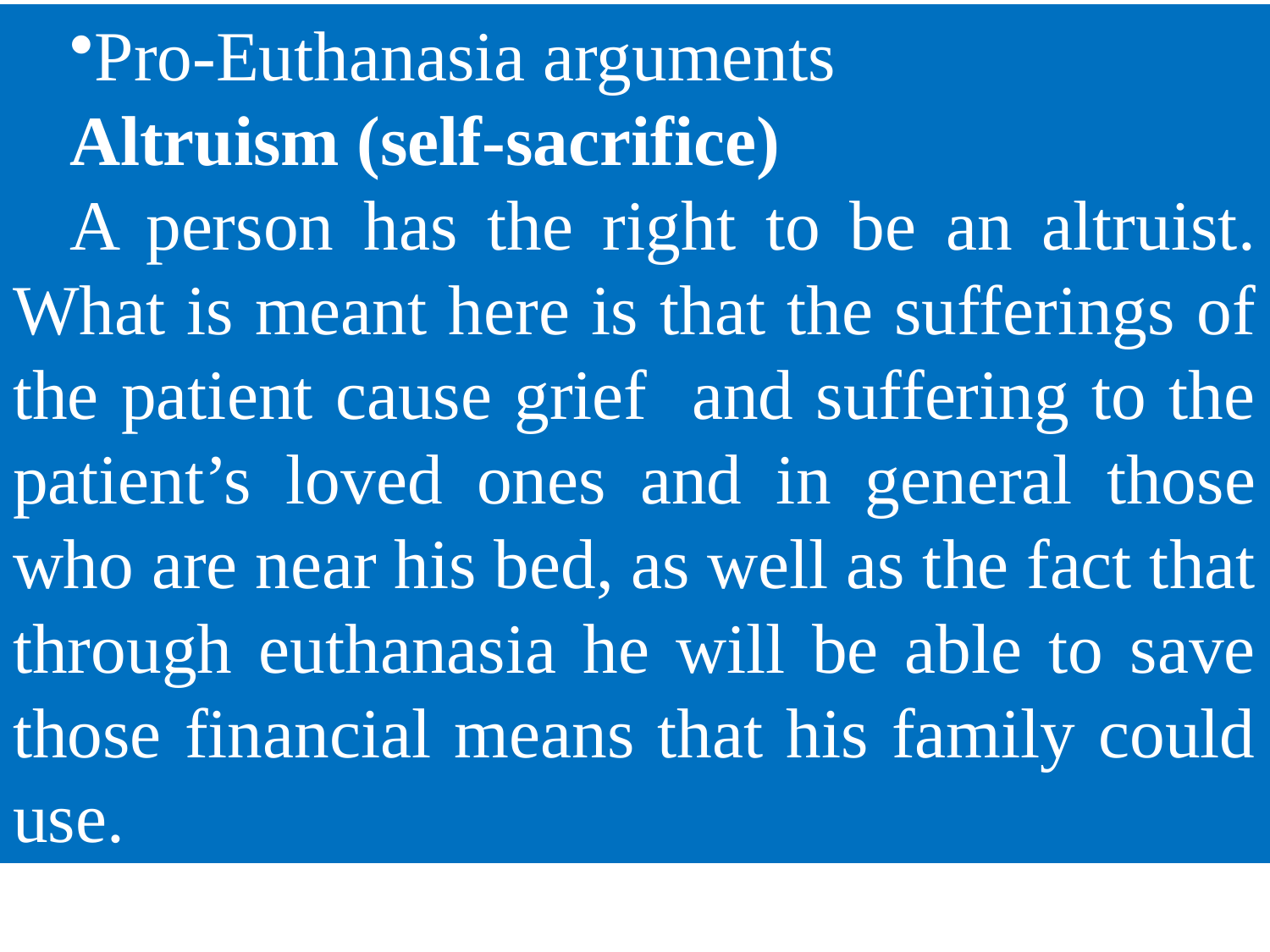

Pro-Euthanasia arguments
Altruism (self-sacrifice)
A person has the right to be an altruist. What is meant here is that the sufferings of the patient cause grief  and suffering to the patient’s loved ones and in general those who are near his bed, as well as the fact that through euthanasia he will be able to save those financial means that his family could use.